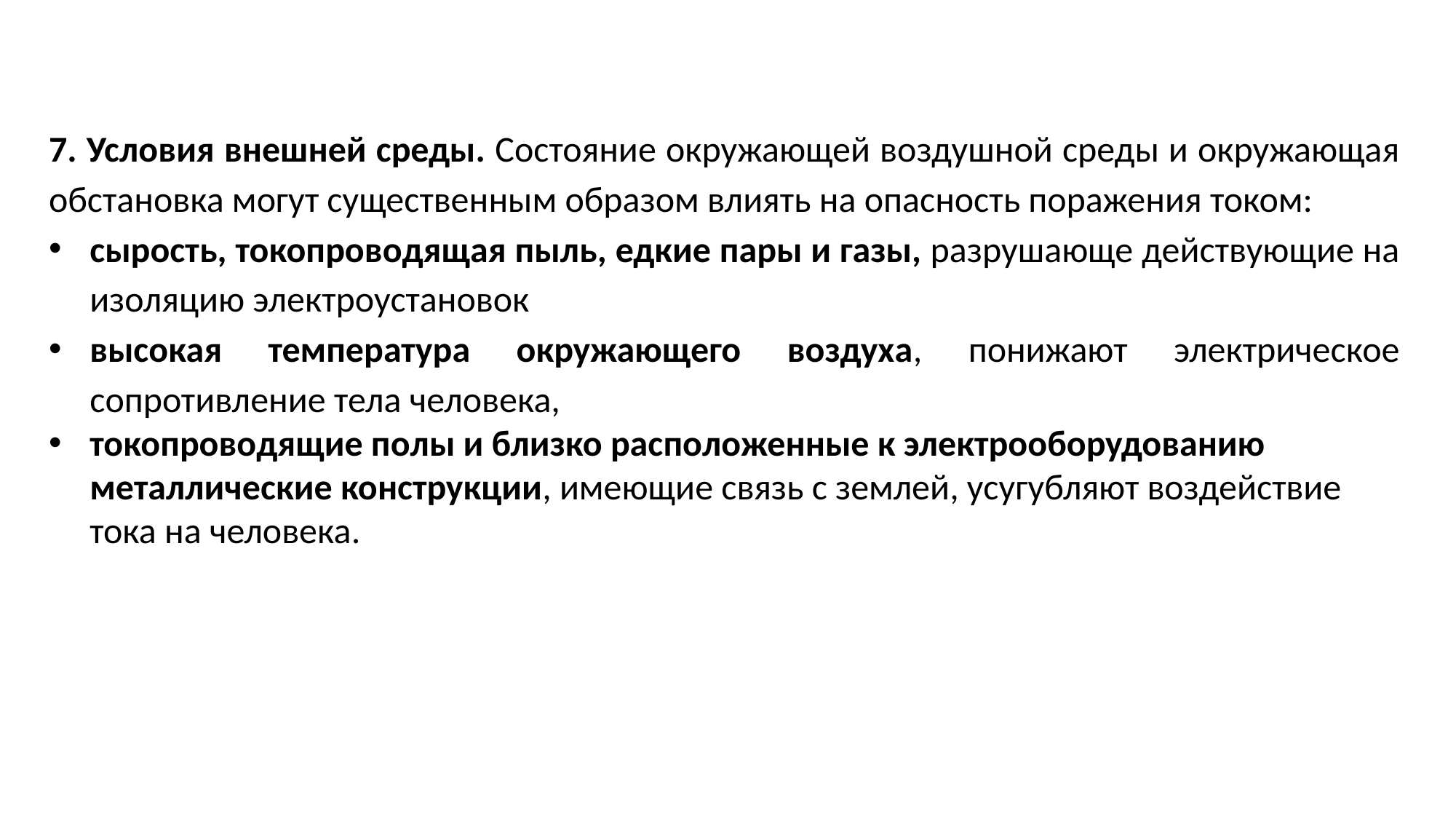

7. Условия внешней среды. Состояние окружающей воздушной среды и окружающая обстановка могут существенным образом влиять на опасность поражения током:
сырость, токопроводящая пыль, едкие пары и газы, разрушающе действующие на изоляцию электроустановок
высокая температура окружающего воздуха, понижают электрическое сопротивление тела человека,
токопроводящие полы и близко расположенные к электрооборудованию металлические конструкции, имеющие связь с землей, усугубляют воздействие тока на человека.